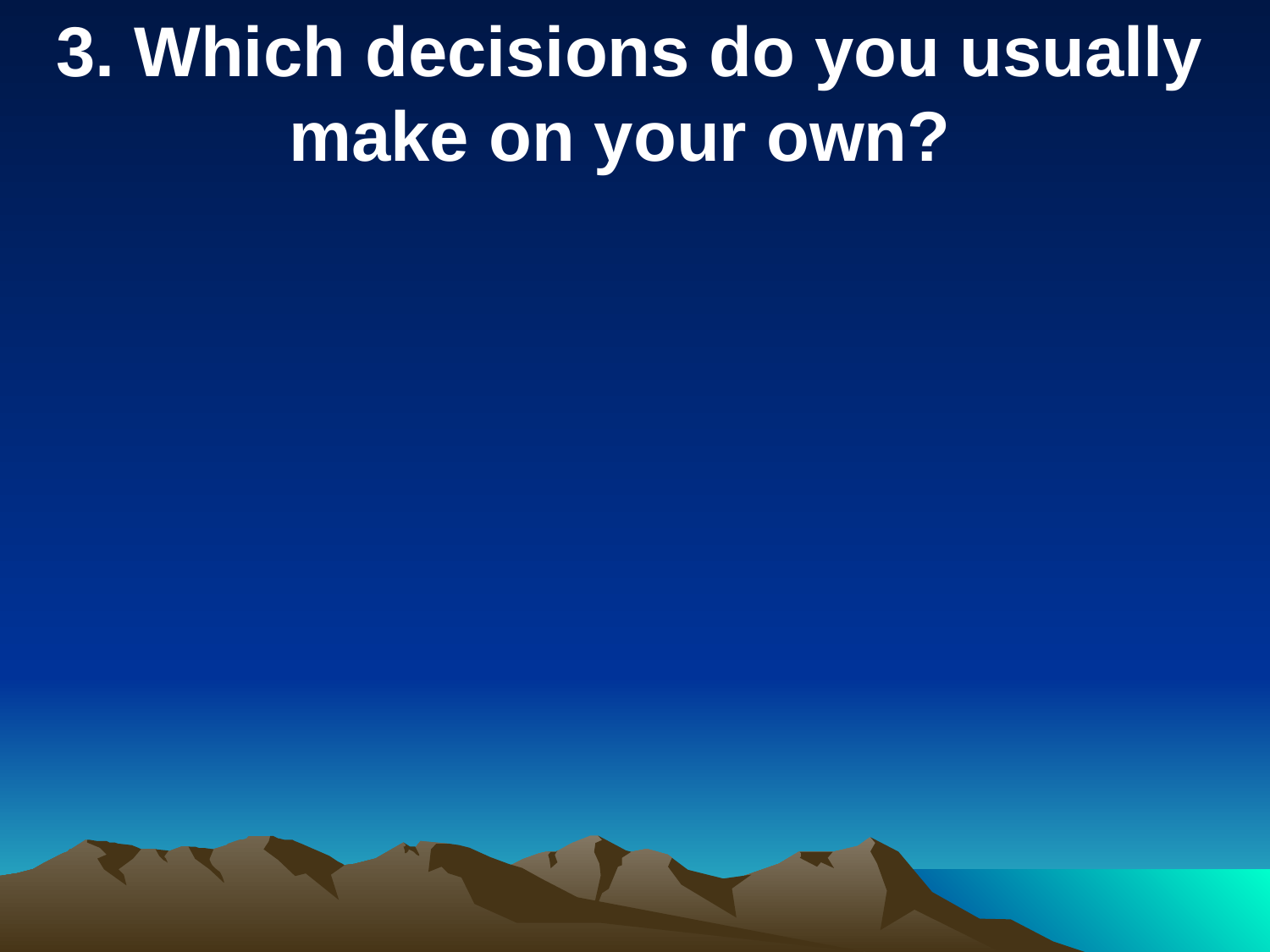

3. Which decisions do you usually make on your own?